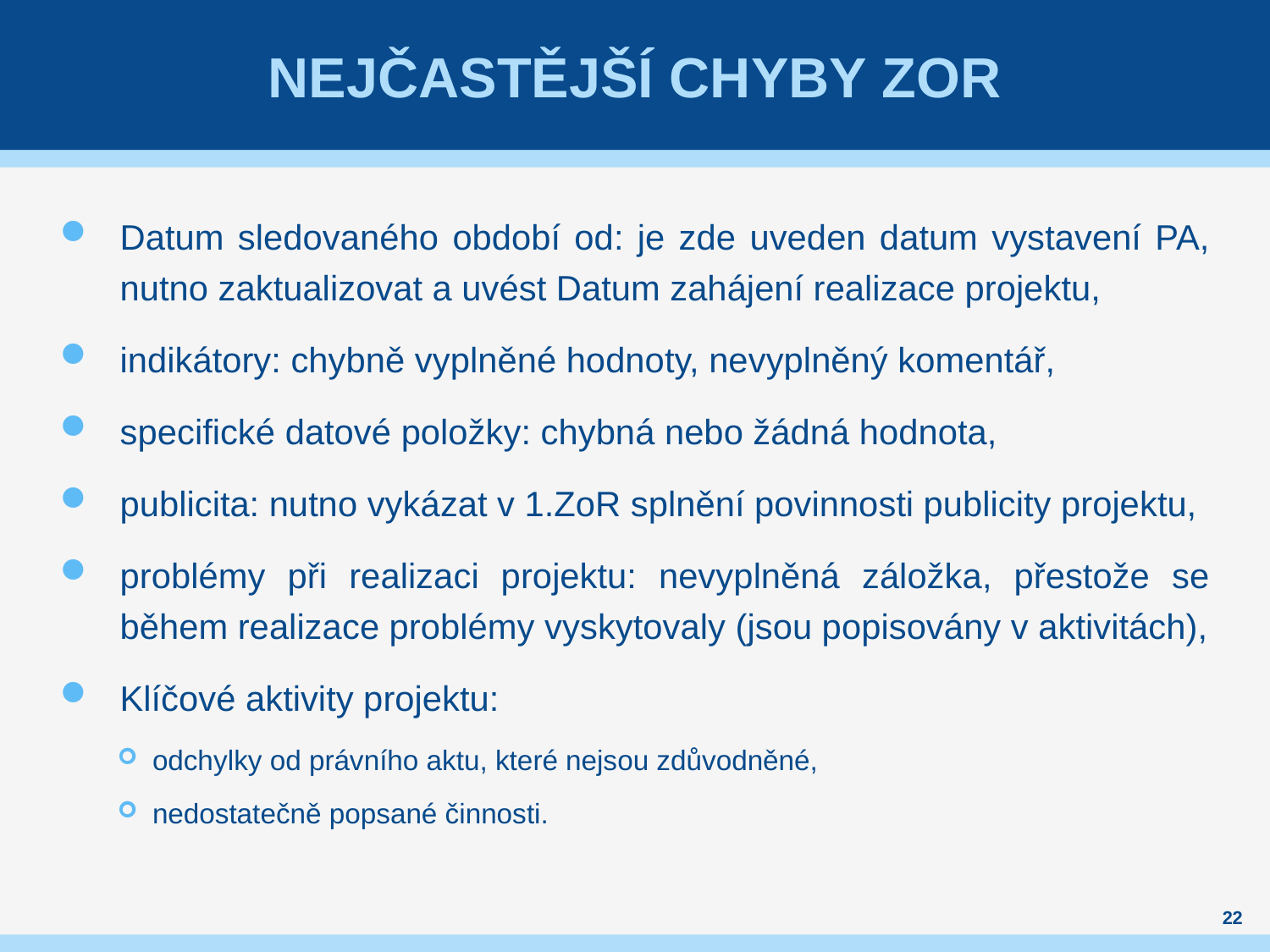

# Nejčastější chyby Zor
Datum sledovaného období od: je zde uveden datum vystavení PA, nutno zaktualizovat a uvést Datum zahájení realizace projektu,
indikátory: chybně vyplněné hodnoty, nevyplněný komentář,
specifické datové položky: chybná nebo žádná hodnota,
publicita: nutno vykázat v 1.ZoR splnění povinnosti publicity projektu,
problémy při realizaci projektu: nevyplněná záložka, přestože se během realizace problémy vyskytovaly (jsou popisovány v aktivitách),
Klíčové aktivity projektu:
odchylky od právního aktu, které nejsou zdůvodněné,
nedostatečně popsané činnosti.

22